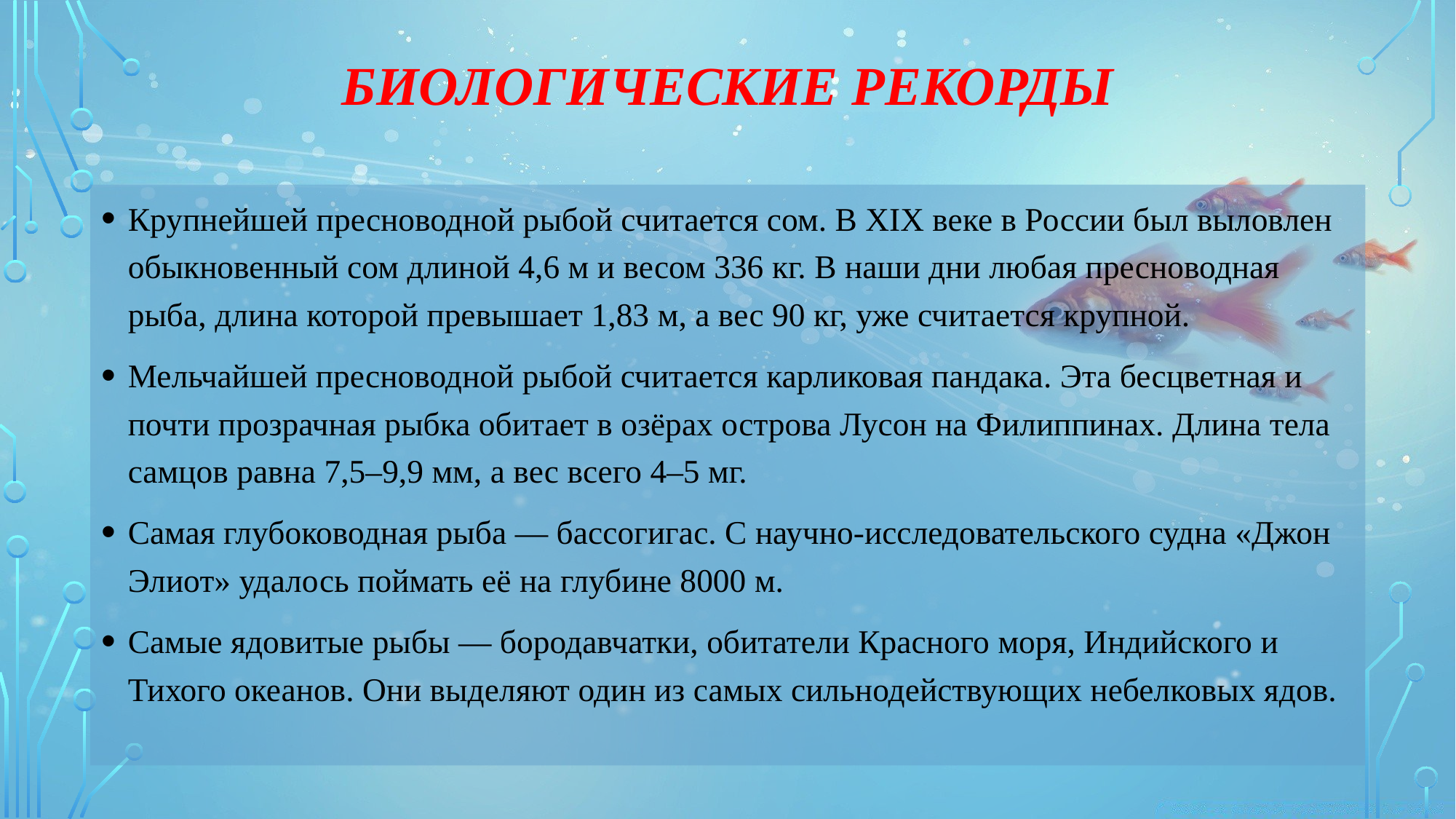

# Биологические рекорды
Крупнейшей пресноводной рыбой считается сом. В XIX веке в России был выловлен обыкновенный сом длиной 4,6 м и весом 336 кг. В наши дни любая пресноводная рыба, длина которой превышает 1,83 м, а вес 90 кг, уже считается крупной.
Мельчайшей пресноводной рыбой считается карликовая пандака. Эта бесцветная и почти прозрачная рыбка обитает в озёрах острова Лусон на Филиппинах. Длина тела самцов равна 7,5–9,9 мм, а вес всего 4–5 мг.
Самая глубоководная рыба — бассогигас. С научно-исследовательского судна «Джон Элиот» удалось поймать её на глубине 8000 м.
Самые ядовитые рыбы — бородавчатки, обитатели Красного моря, Индийского и Тихого океанов. Они выделяют один из самых сильнодействующих небелковых ядов.